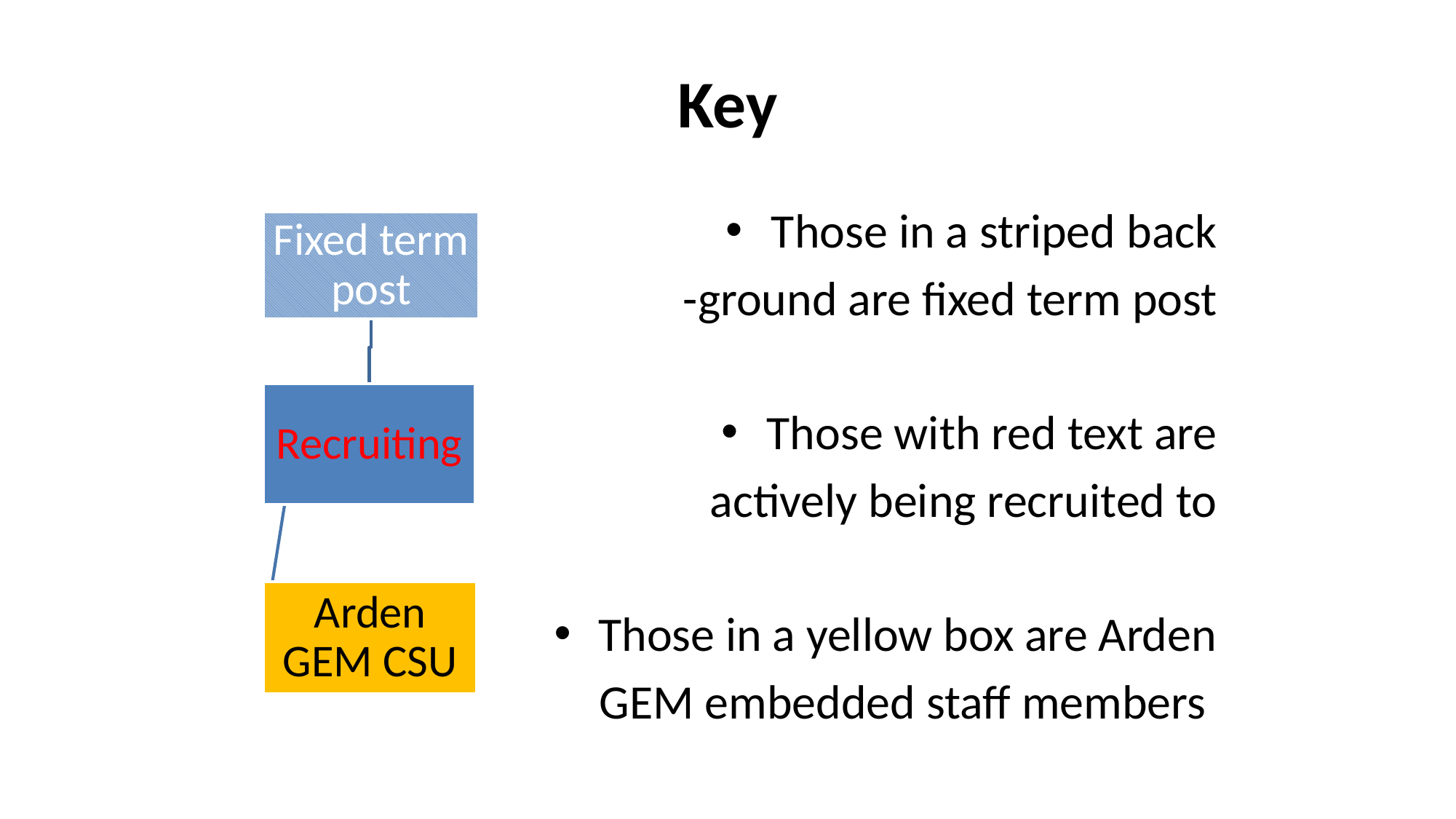

# Key
Those in a striped back
-ground are fixed term post

Those with red text are
actively being recruited to

Those in a yellow box are Arden
GEM embedded staff members
Fixed term post
Recruiting
Arden GEM CSU